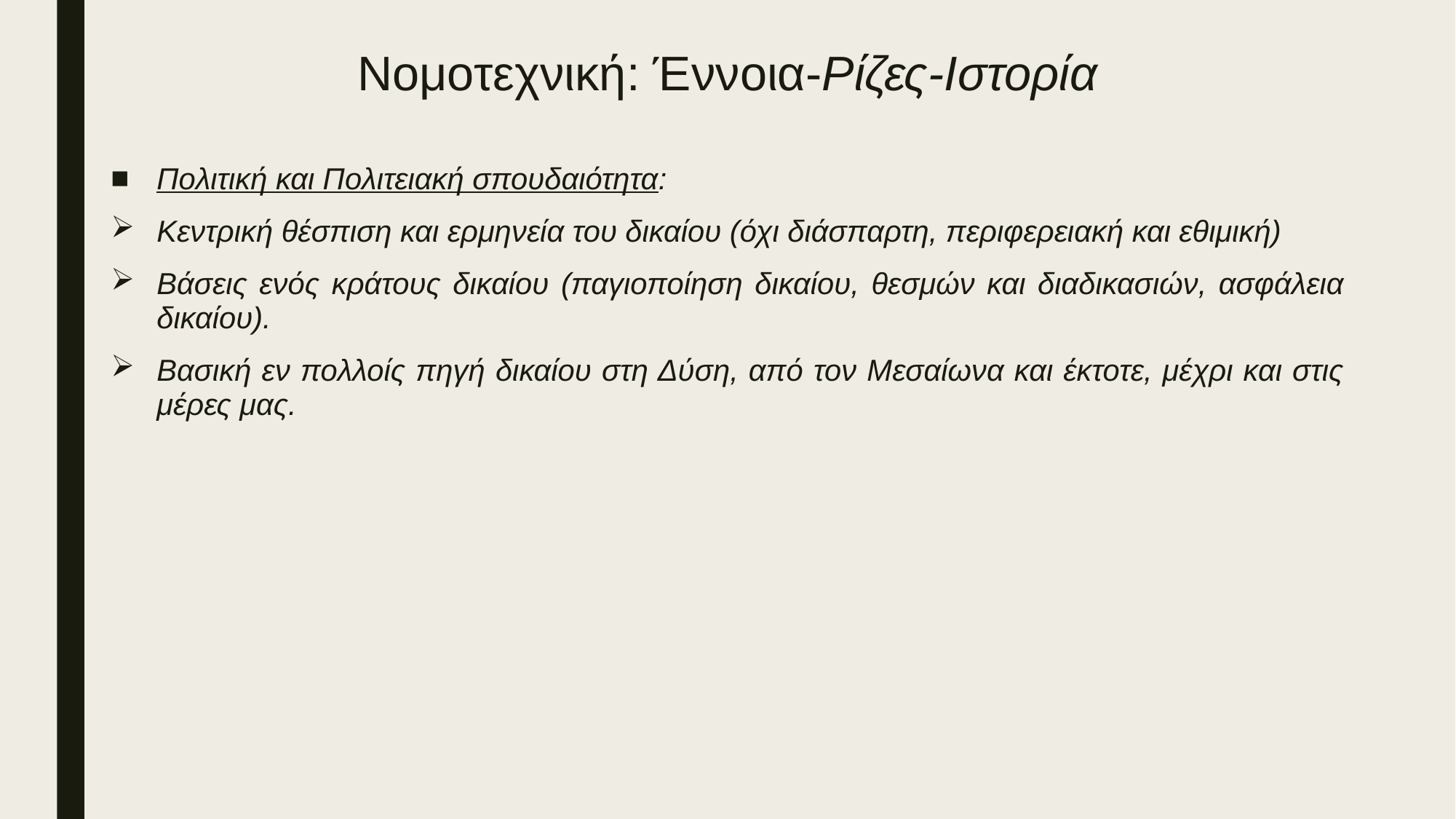

# Νομοτεχνική: Έννοια-Ρίζες-Ιστορία
Πολιτική και Πολιτειακή σπουδαιότητα:
Κεντρική θέσπιση και ερμηνεία του δικαίου (όχι διάσπαρτη, περιφερειακή και εθιμική)
Βάσεις ενός κράτους δικαίου (παγιοποίηση δικαίου, θεσμών και διαδικασιών, ασφάλεια δικαίου).
Βασική εν πολλοίς πηγή δικαίου στη Δύση, από τον Μεσαίωνα και έκτοτε, μέχρι και στις μέρες μας.